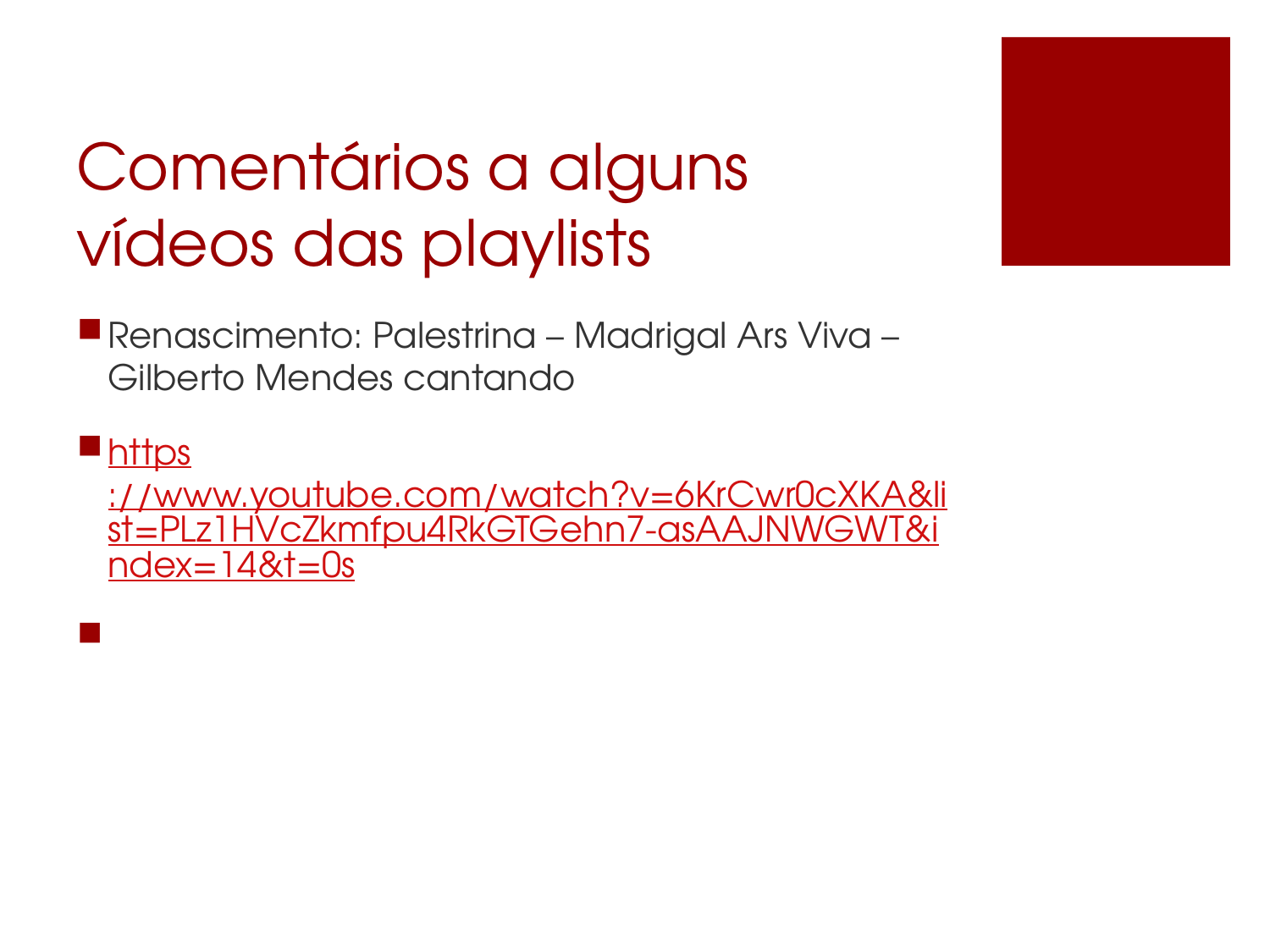

# Comentários a alguns vídeos das playlists
Renascimento: Palestrina – Madrigal Ars Viva – Gilberto Mendes cantando
https://www.youtube.com/watch?v=6KrCwr0cXKA&list=PLz1HVcZkmfpu4RkGTGehn7-asAAJNWGWT&index=14&t=0s